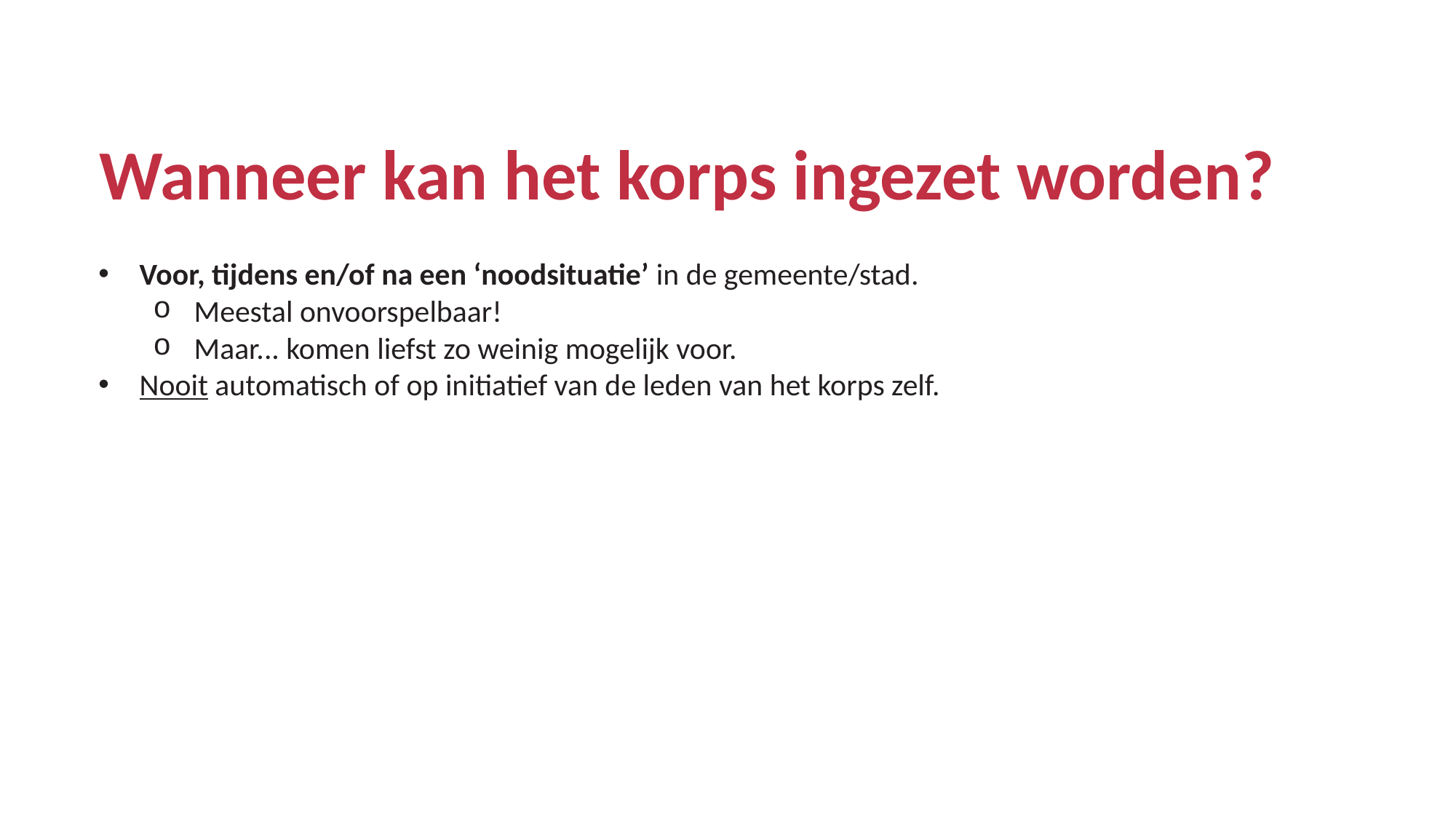

# Wanneer kan het korps ingezet worden?
Voor, tijdens en/of na een ‘noodsituatie’ in de gemeente/stad.
Meestal onvoorspelbaar!
Maar... komen liefst zo weinig mogelijk voor.
Nooit automatisch of op initiatief van de leden van het korps zelf.